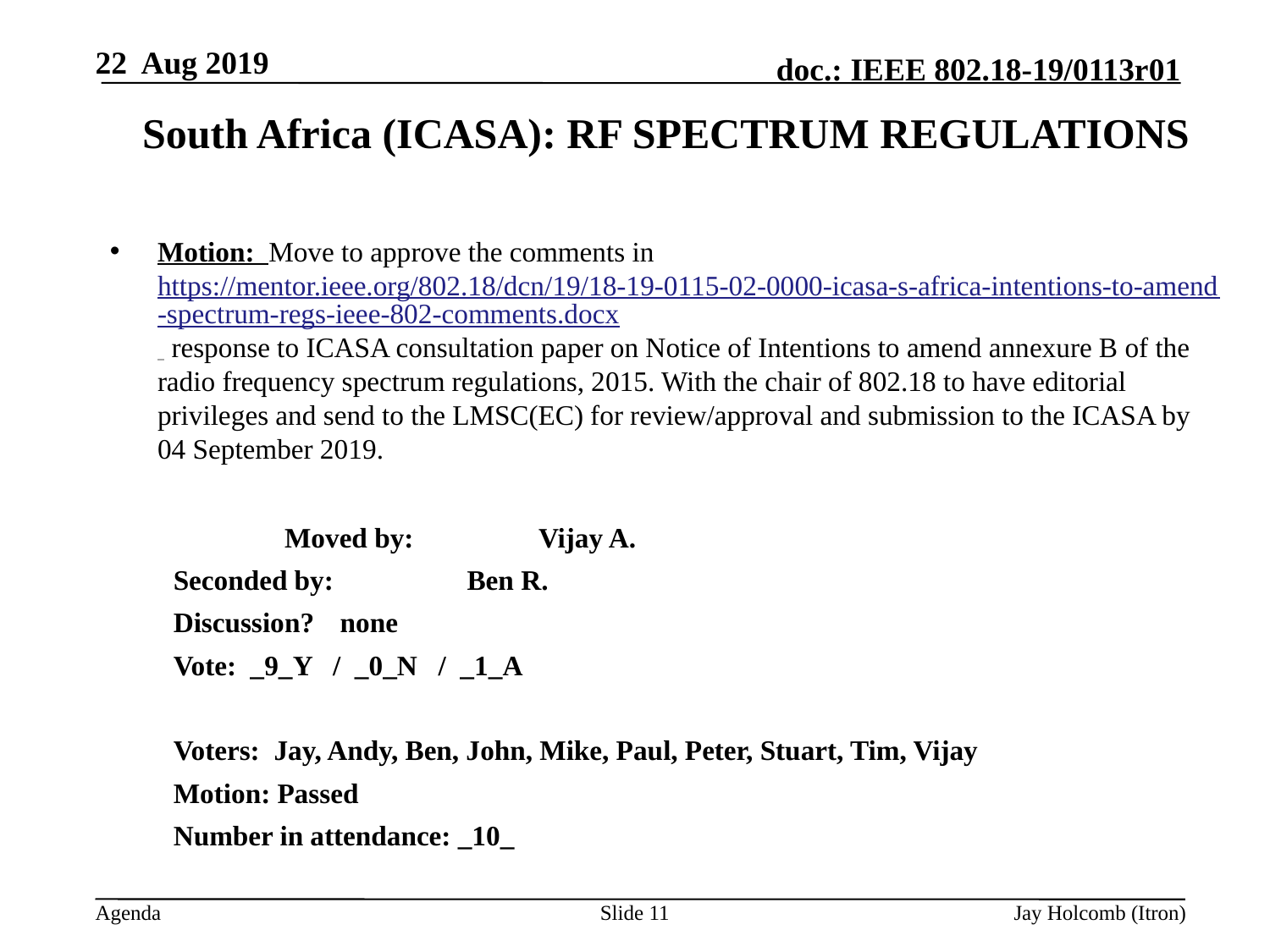

22  Aug 2019
# South Africa (ICASA): RF SPECTRUM REGULATIONS

Motion:  Move to approve the comments in https://mentor.ieee.org/802.18/dcn/19/18-19-0115-02-0000-icasa-s-africa-intentions-to-amend-spectrum-regs-ieee-802-comments.docx  response to ICASA consultation paper on Notice of Intentions to amend annexure B of the radio frequency spectrum regulations, 2015. With the chair of 802.18 to have editorial privileges and send to the LMSC(EC) for review/approval and submission to the ICASA by 04 September 2019.

		Moved by:  	Vijay A.
Seconded by:  	Ben R.
Discussion?	none
Vote:  _9_Y   /  _0_N   /  _1_A

Voters:  Jay, Andy, Ben, John, Mike, Paul, Peter, Stuart, Tim, Vijay
Motion: Passed
Number in attendance: _10_

Slide 11
Jay Holcomb (Itron)